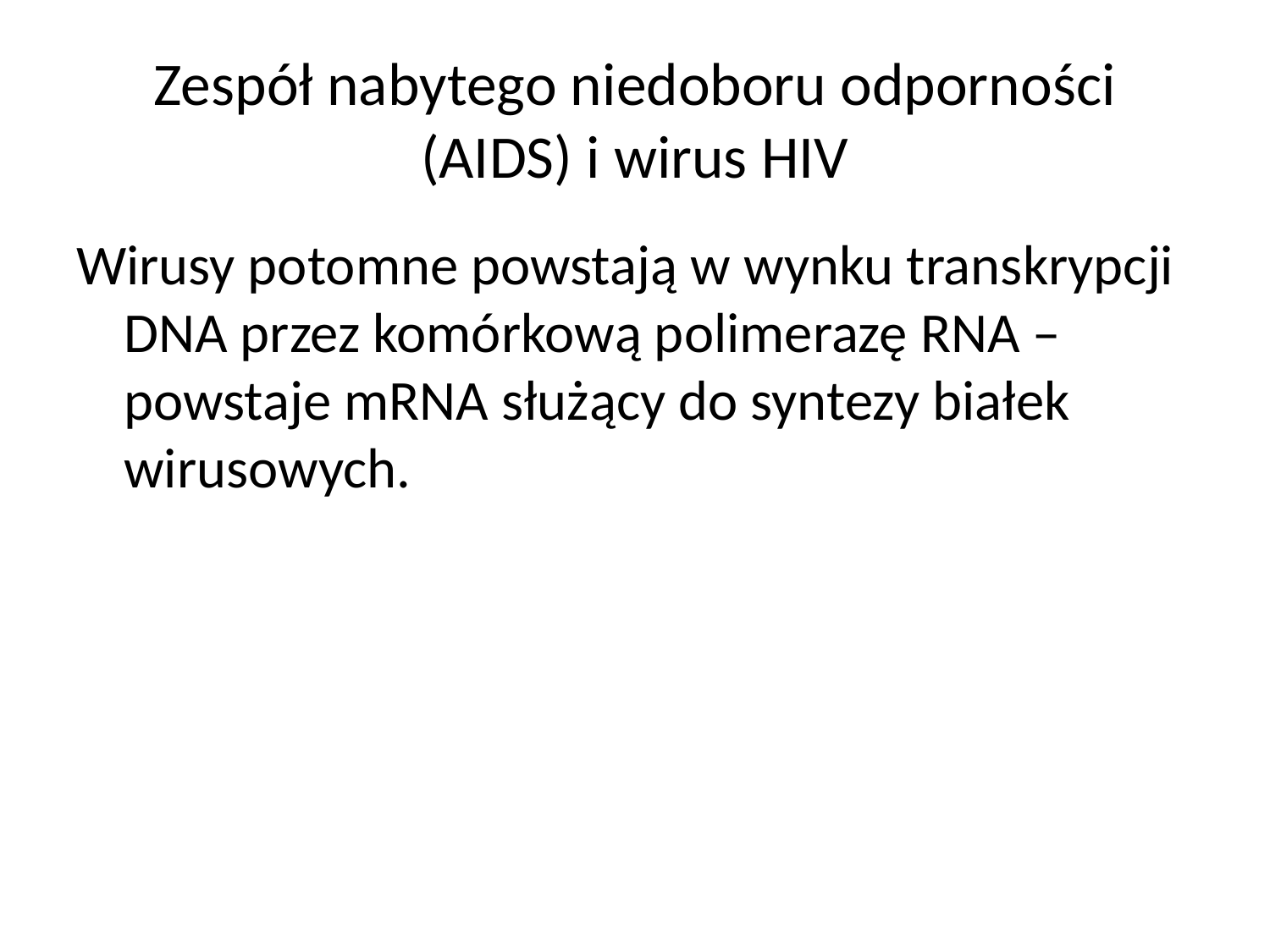

# Zespół nabytego niedoboru odporności (AIDS) i wirus HIV
Wirusy potomne powstają w wynku transkrypcji DNA przez komórkową polimerazę RNA – powstaje mRNA służący do syntezy białek wirusowych.